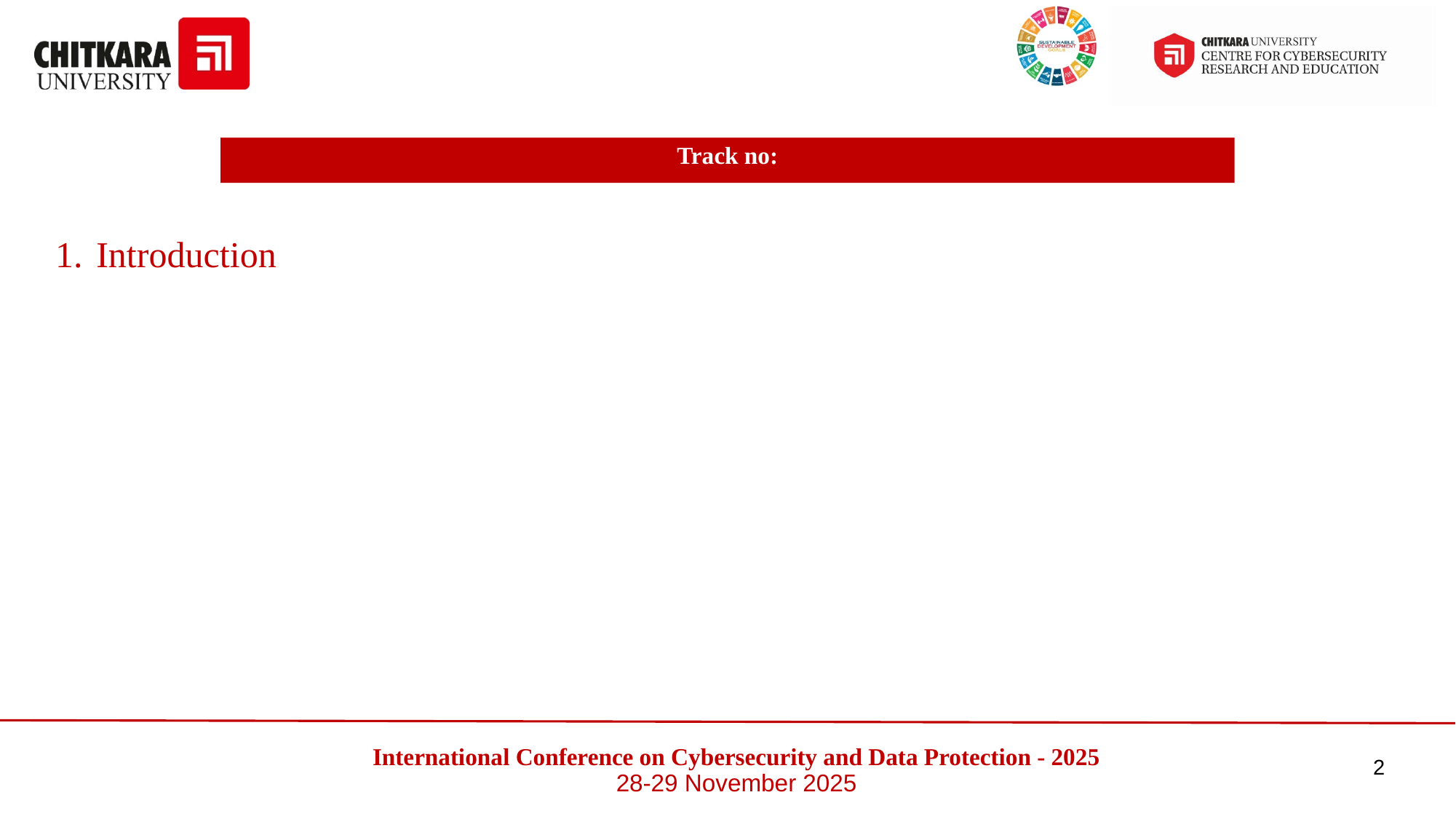

Track no:
Introduction
# International Conference on Cybersecurity and Data Protection - 2025 28-29 November 2025
2